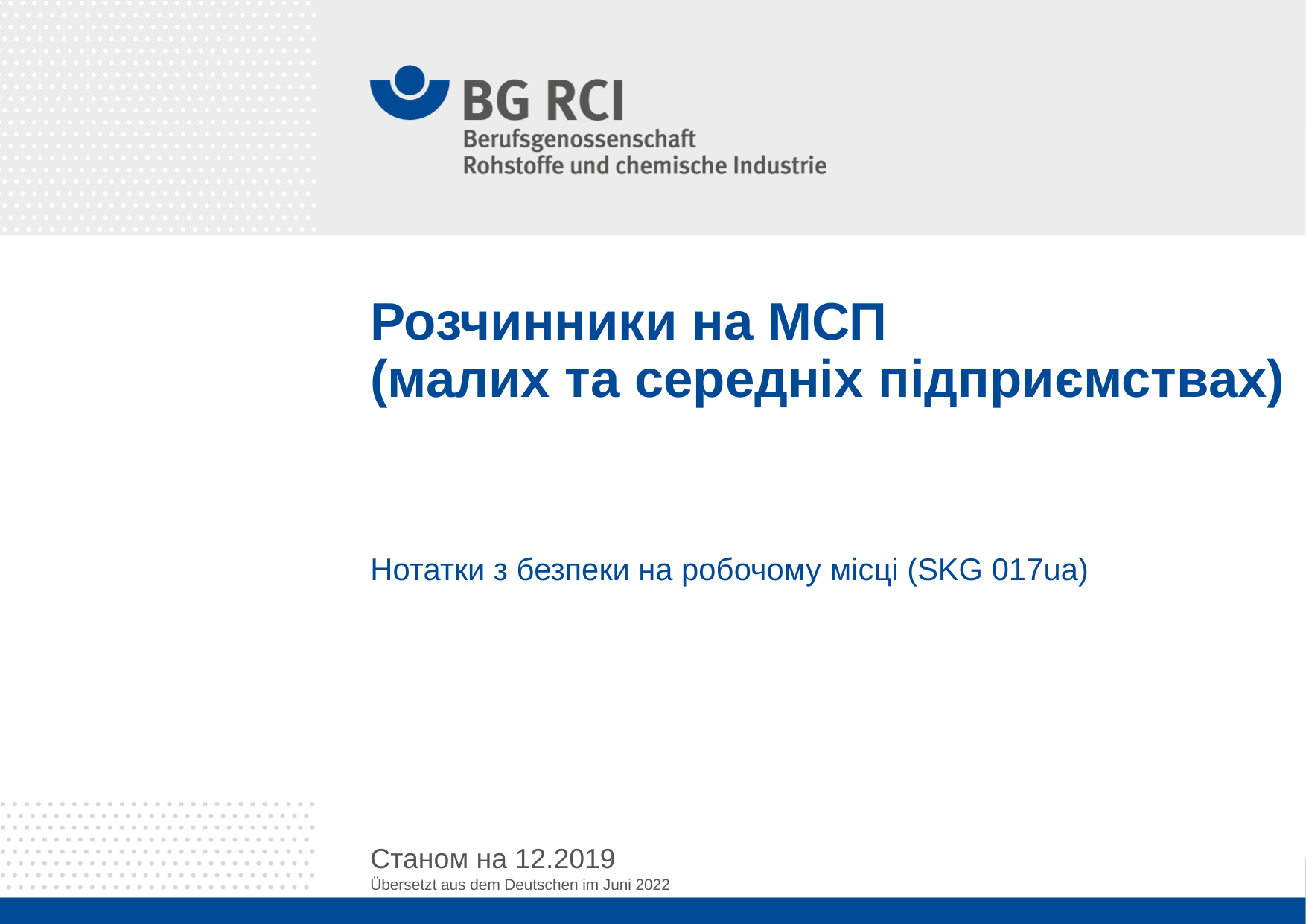

# Розчинники на МСП (малих та середніх підприємствах)
Нотатки з безпеки на робочому місці (SKG 017ua)
Станом на 12.2019
Übersetzt aus dem Deutschen im Juni 2022